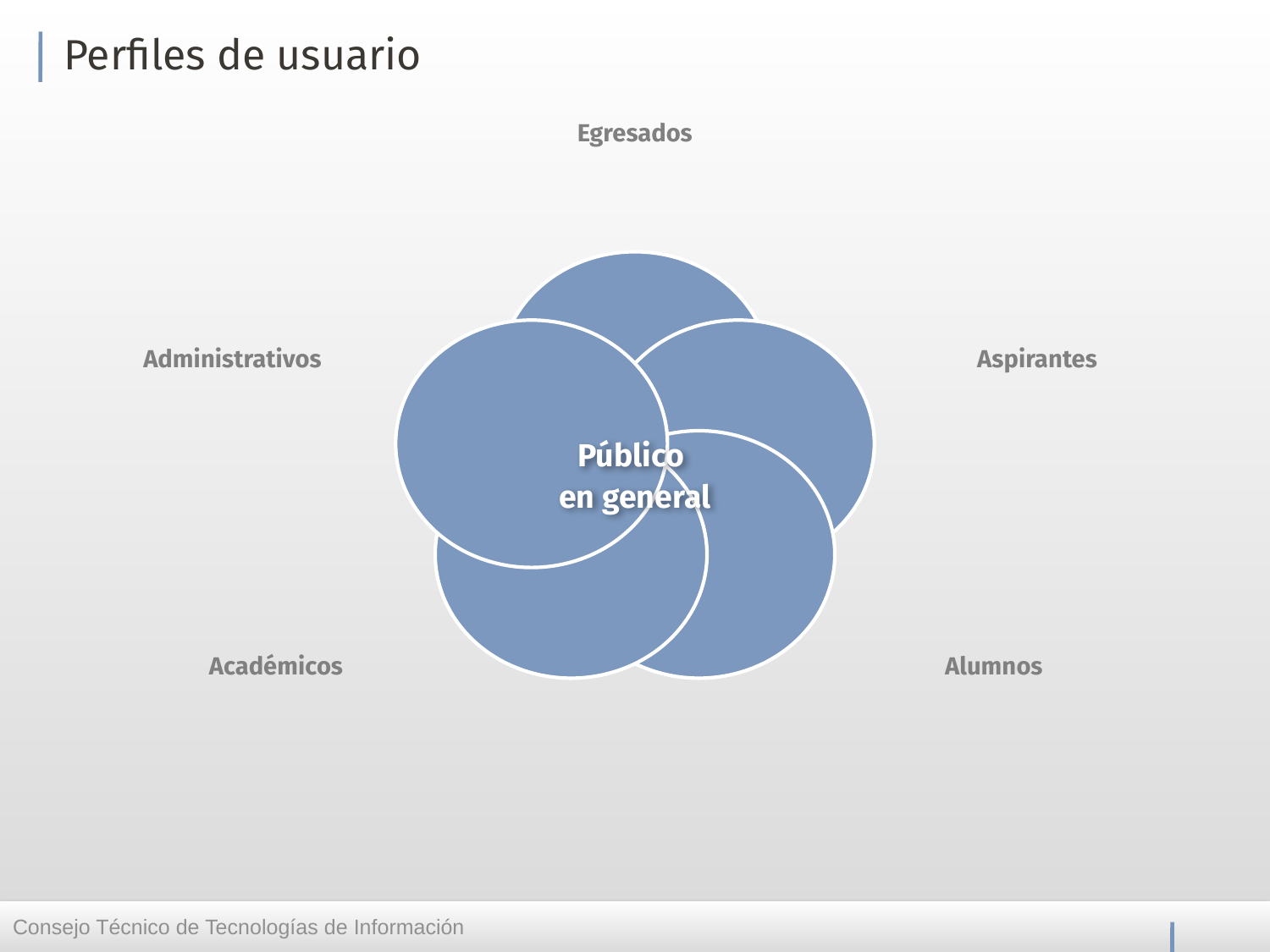

# Perfiles de usuario
Alumnos
Académicos
Administrativos
Aspirantes
Egresados
Público
en general
Consejo Técnico de Tecnologías de Información